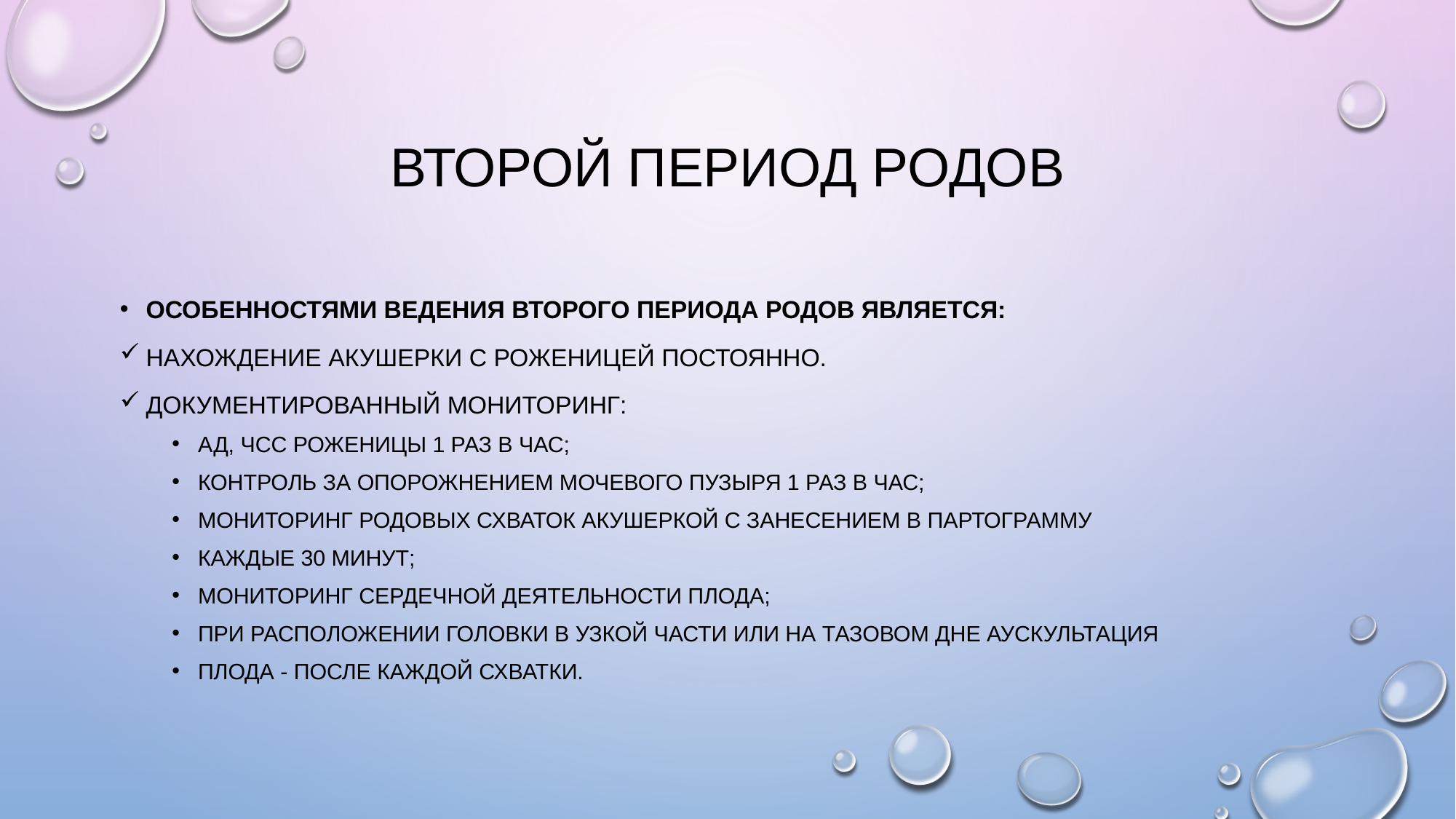

# Второй период родов
Особенностями ведения второго периода родов является:
Нахождение акушерки с роженицей постоянно.
Документированный мониторинг:
АД, ЧСС роженицы 1 раз в час;
Контроль за опорожнением мочевого пузыря 1 раз в час;
Мониторинг родовых схваток акушеркой с занесением в партограмму
каждые 30 минут;
Мониторинг сердечной деятельности плода;
При расположении головки в узкой части или на тазовом дне аускультация
плода - после каждой схватки.